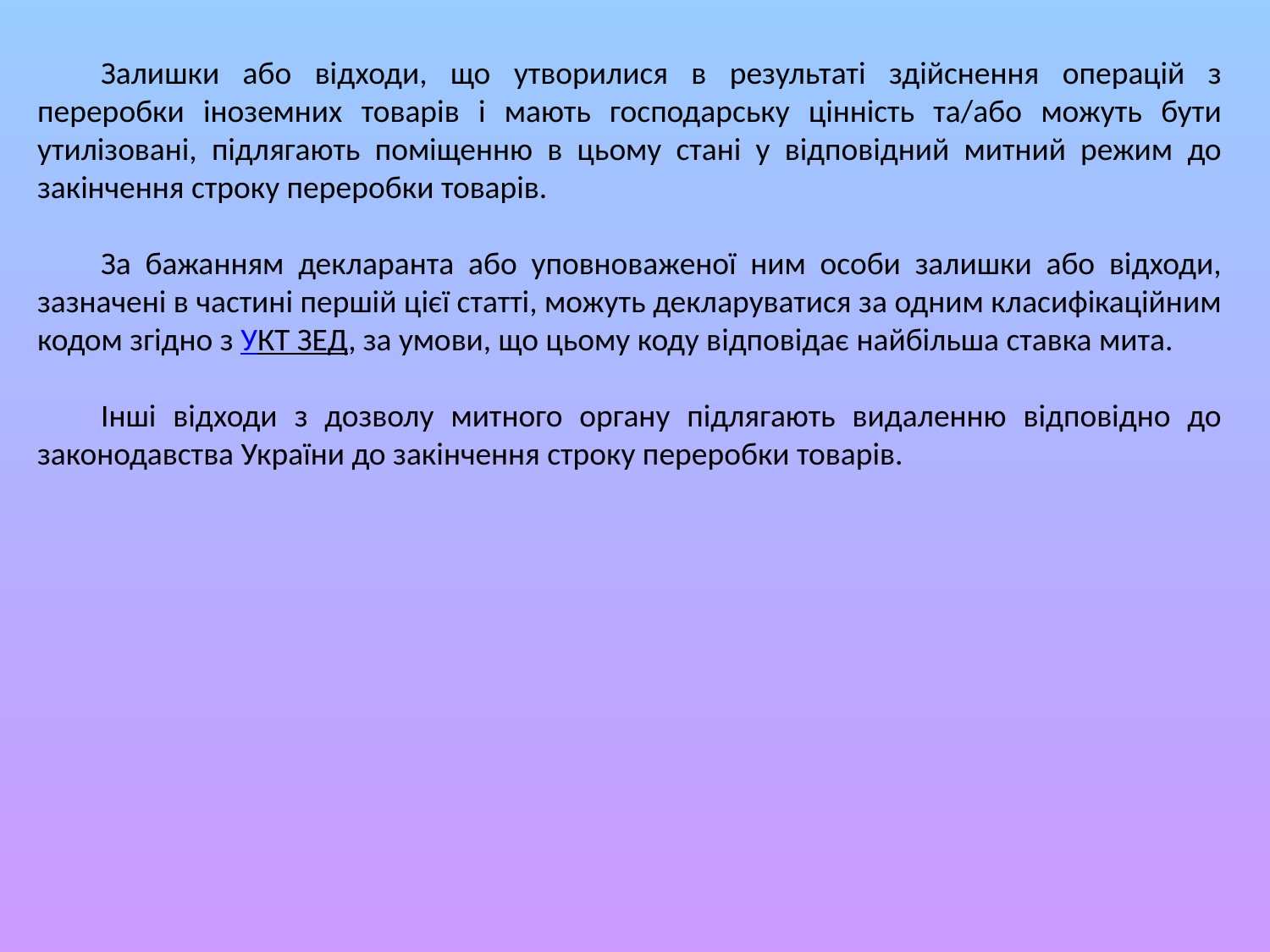

Залишки або відходи, що утворилися в результаті здійснення операцій з переробки іноземних товарів і мають господарську цінність та/або можуть бути утилізовані, підлягають поміщенню в цьому стані у відповідний митний режим до закінчення строку переробки товарів.

За бажанням декларанта або уповноваженої ним особи залишки або відходи, зазначені в частині першій цієї статті, можуть декларуватися за одним класифікаційним кодом згідно з УКТ ЗЕД, за умови, що цьому коду відповідає найбільша ставка мита.

Інші відходи з дозволу митного органу підлягають видаленню відповідно до законодавства України до закінчення строку переробки товарів.